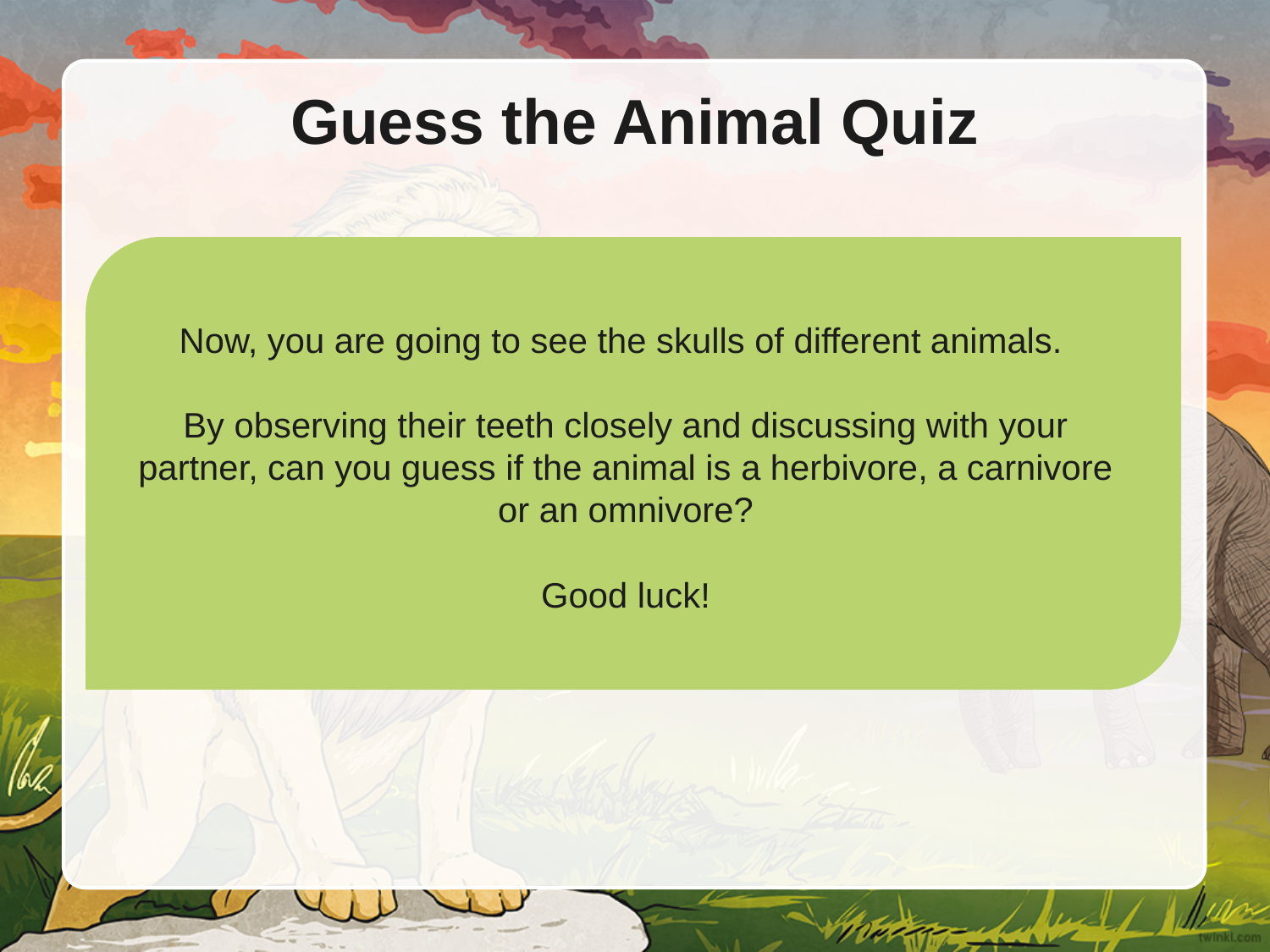

# Guess the Animal Quiz

Now, you are going to see the skulls of different animals.

By observing their teeth closely and discussing with your partner, can you guess if the animal is a herbivore, a carnivore or an omnivore?

Good luck!